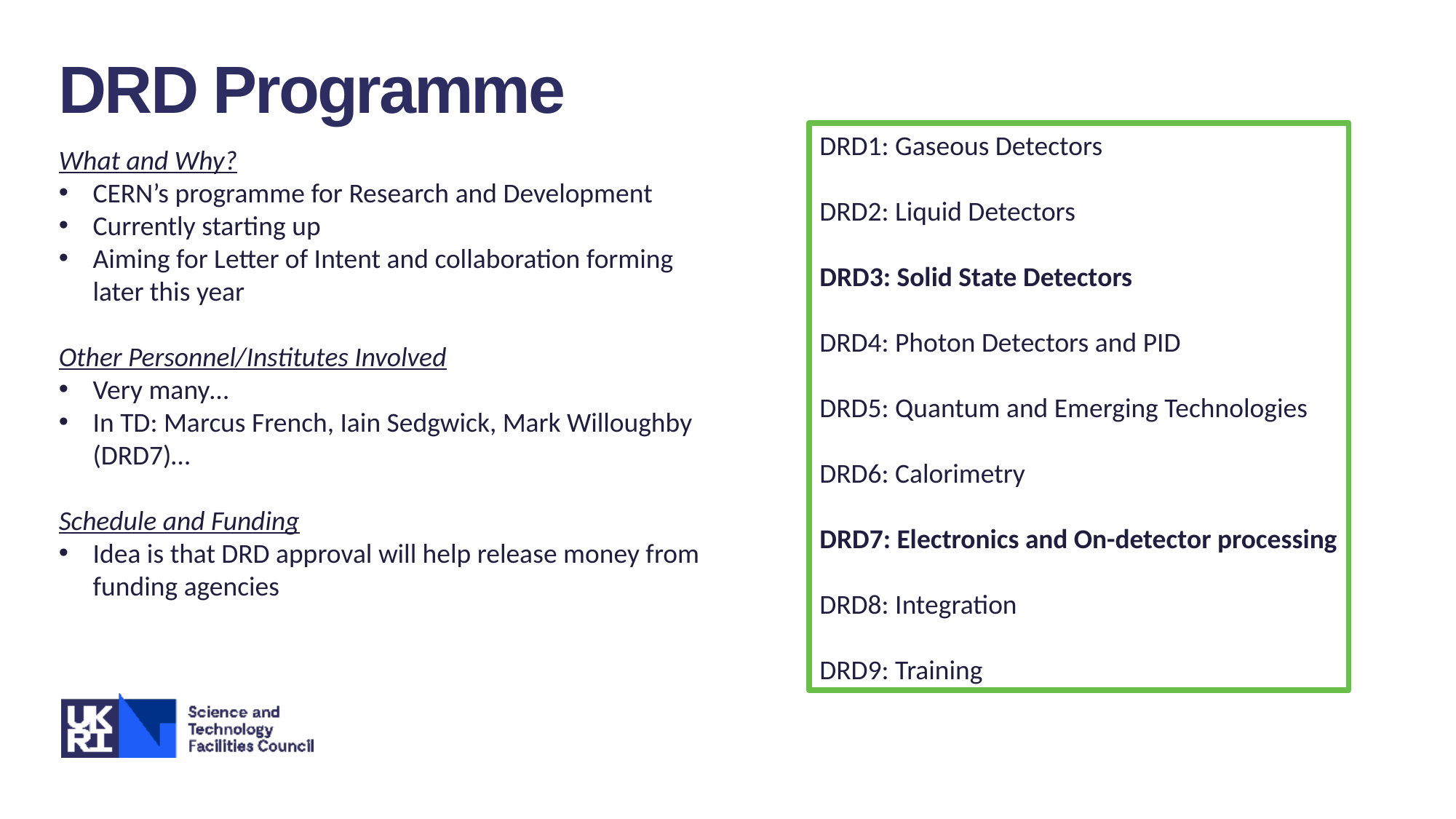

DRD Programme
DRD1: Gaseous Detectors

DRD2: Liquid Detectors

DRD3: Solid State Detectors

DRD4: Photon Detectors and PID

DRD5: Quantum and Emerging Technologies

DRD6: Calorimetry

DRD7: Electronics and On-detector processing

DRD8: Integration

DRD9: Training
What and Why?
CERN’s programme for Research and Development
Currently starting up
Aiming for Letter of Intent and collaboration forming later this year

Other Personnel/Institutes Involved
Very many…
In TD: Marcus French, Iain Sedgwick, Mark Willoughby (DRD7)…

Schedule and Funding
Idea is that DRD approval will help release money from funding agencies